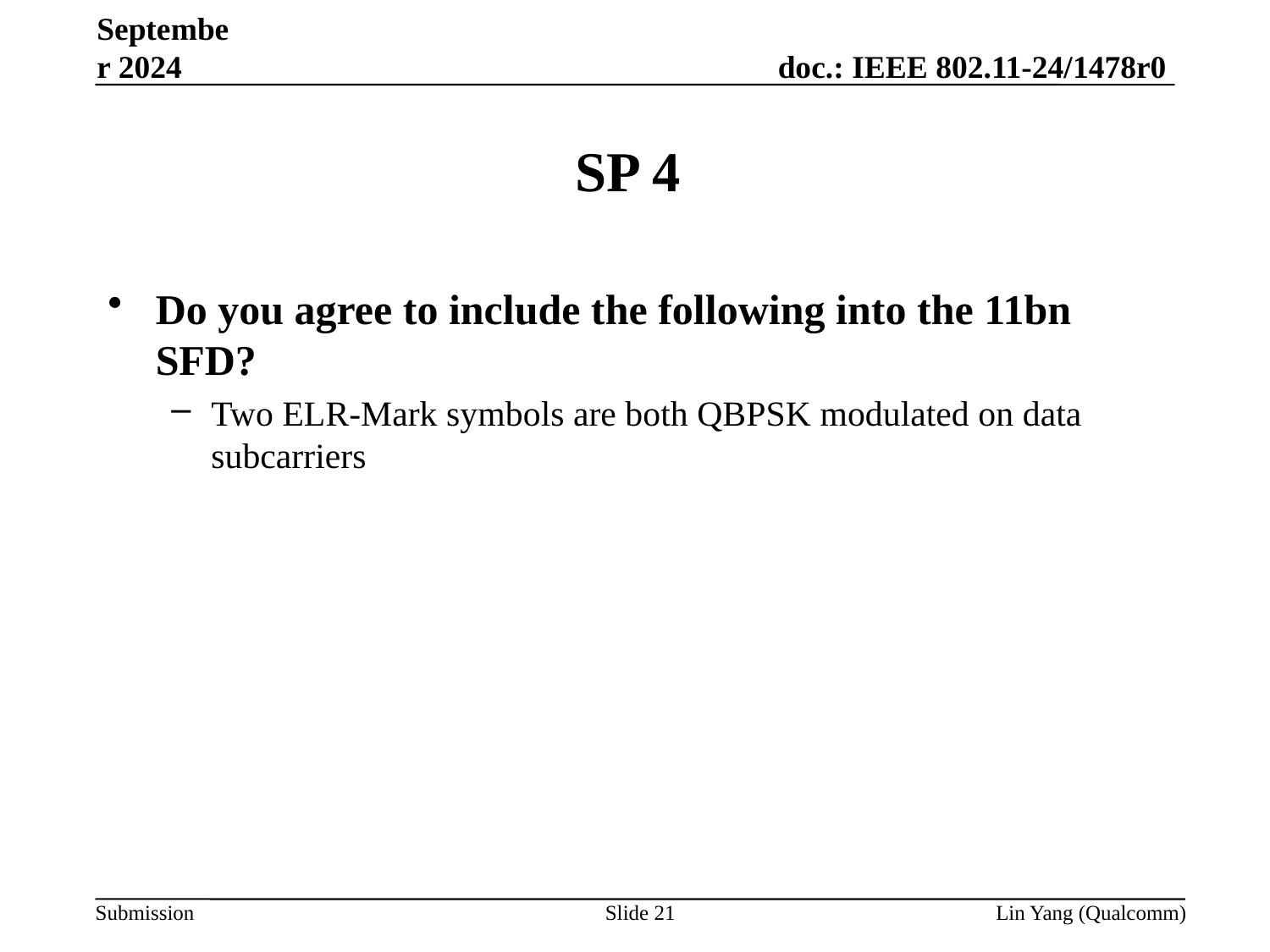

September 2024
# SP 4
Do you agree to include the following into the 11bn SFD?
Two ELR-Mark symbols are both QBPSK modulated on data subcarriers
Slide 21
Lin Yang (Qualcomm)